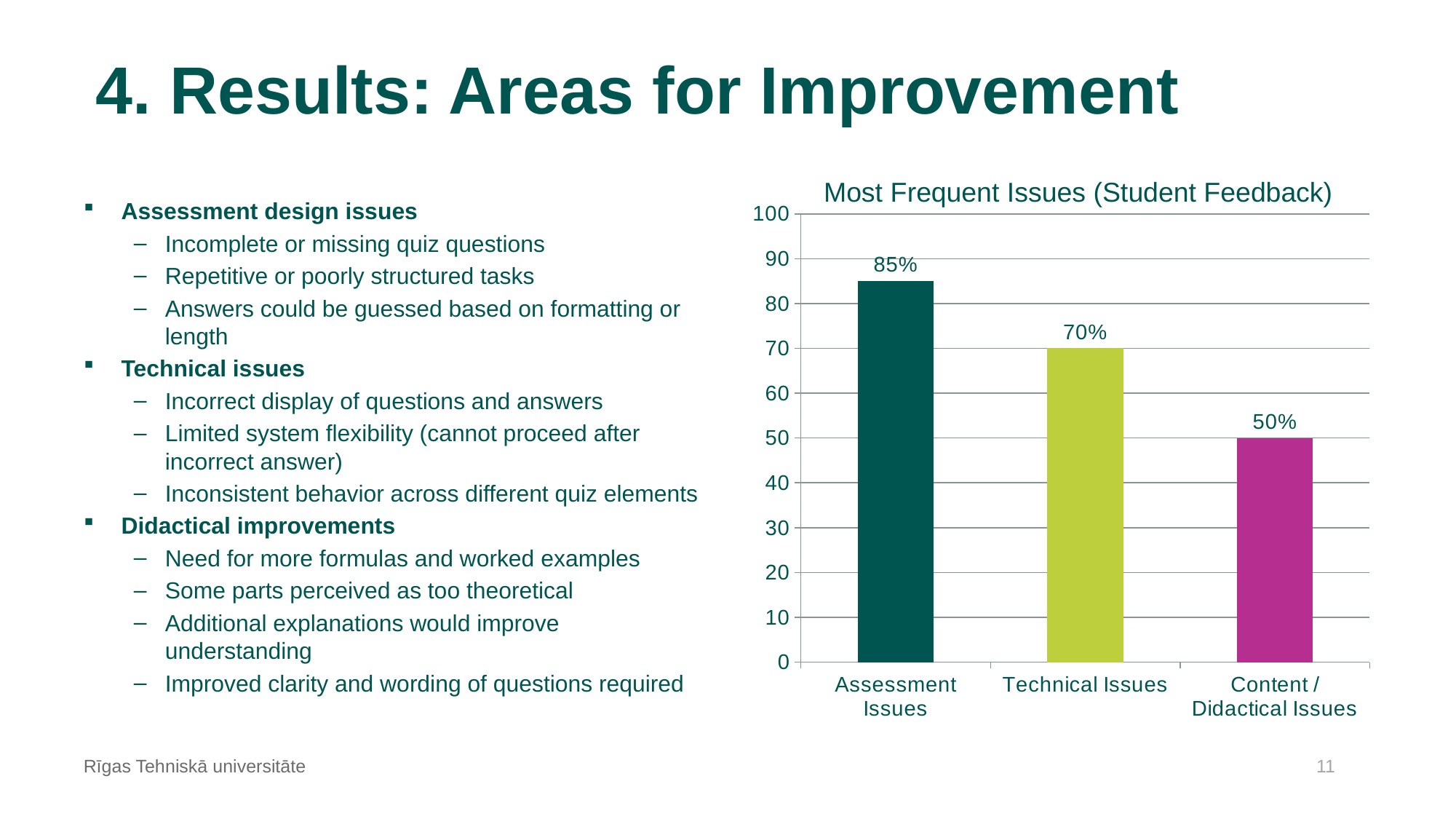

4. Results: Areas for Improvement
Most Frequent Issues (Student Feedback)

### Chart

| Category | Frequency (%) |
|---|---|
| Assessment Issues | 85.0 |
| Technical Issues | 70.0 |
| Content / Didactical Issues | 50.0 |
Assessment design issues
Incomplete or missing quiz questions
Repetitive or poorly structured tasks
Answers could be guessed based on formatting or length
Technical issues
Incorrect display of questions and answers
Limited system flexibility (cannot proceed after incorrect answer)
Inconsistent behavior across different quiz elements
Didactical improvements
Need for more formulas and worked examples
Some parts perceived as too theoretical
Additional explanations would improve understanding
Improved clarity and wording of questions required

Rīgas Tehniskā universitāte